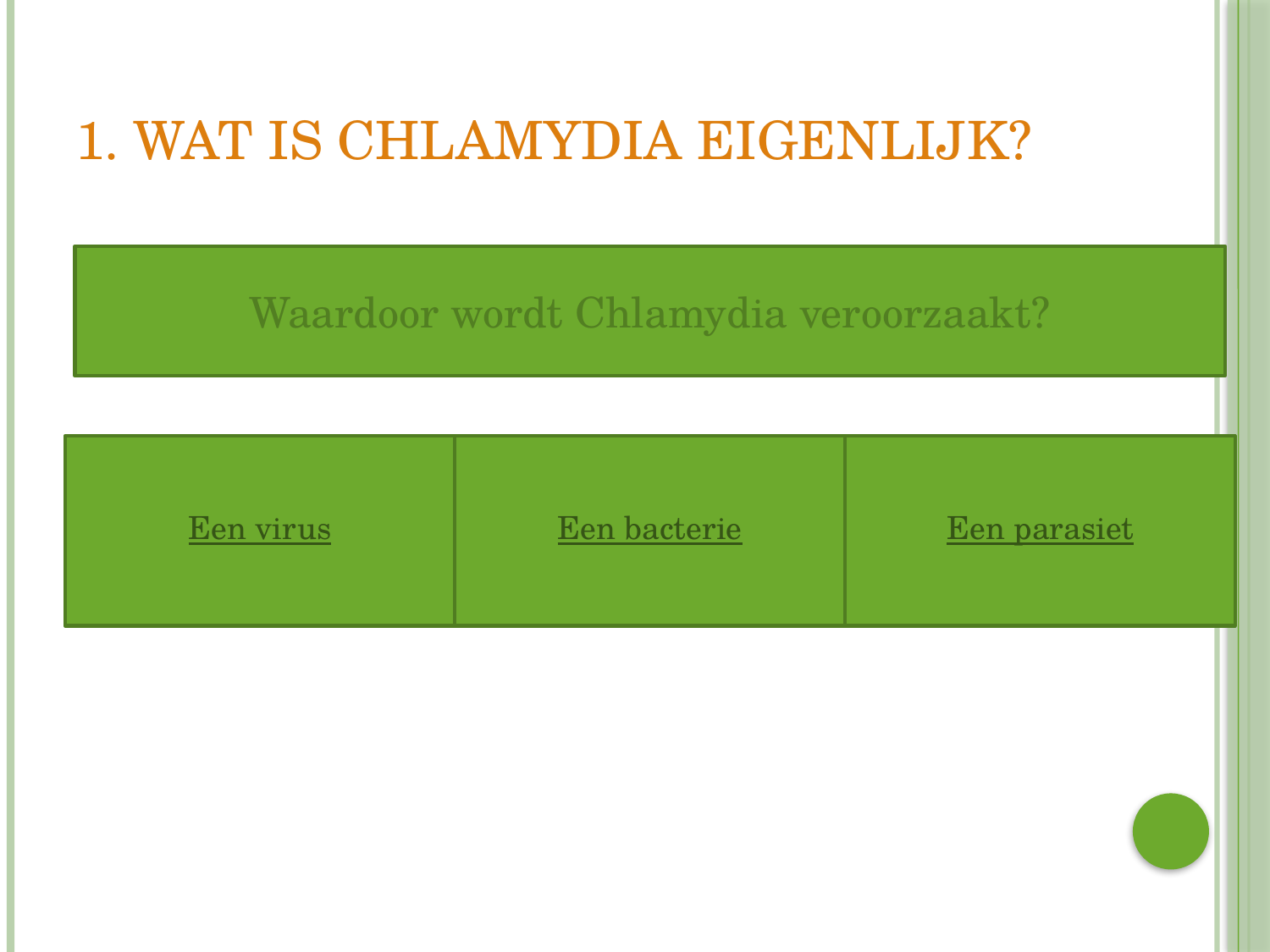

# 1. Wat is chlamydia eigenlijk?
Waardoor wordt Chlamydia veroorzaakt?

Een virus
Een bacterie
Een parasiet